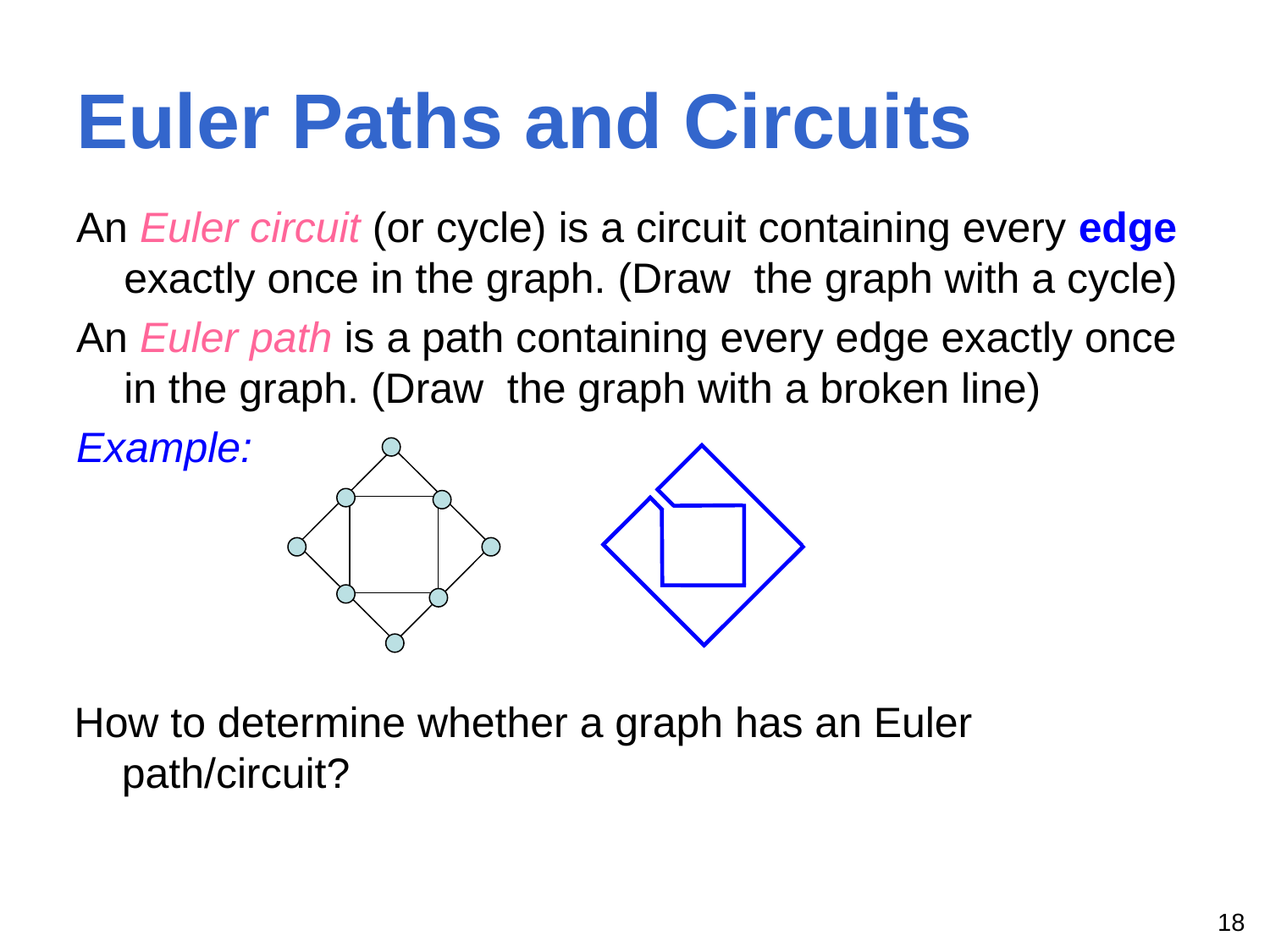

Euler Paths and Circuits
An Euler circuit (or cycle) is a circuit containing every edge exactly once in the graph. (Draw  the graph with a cycle)
An Euler path is a path containing every edge exactly once in the graph. (Draw  the graph with a broken line)
Example:

How to determine whether a graph has an Euler path/circuit?